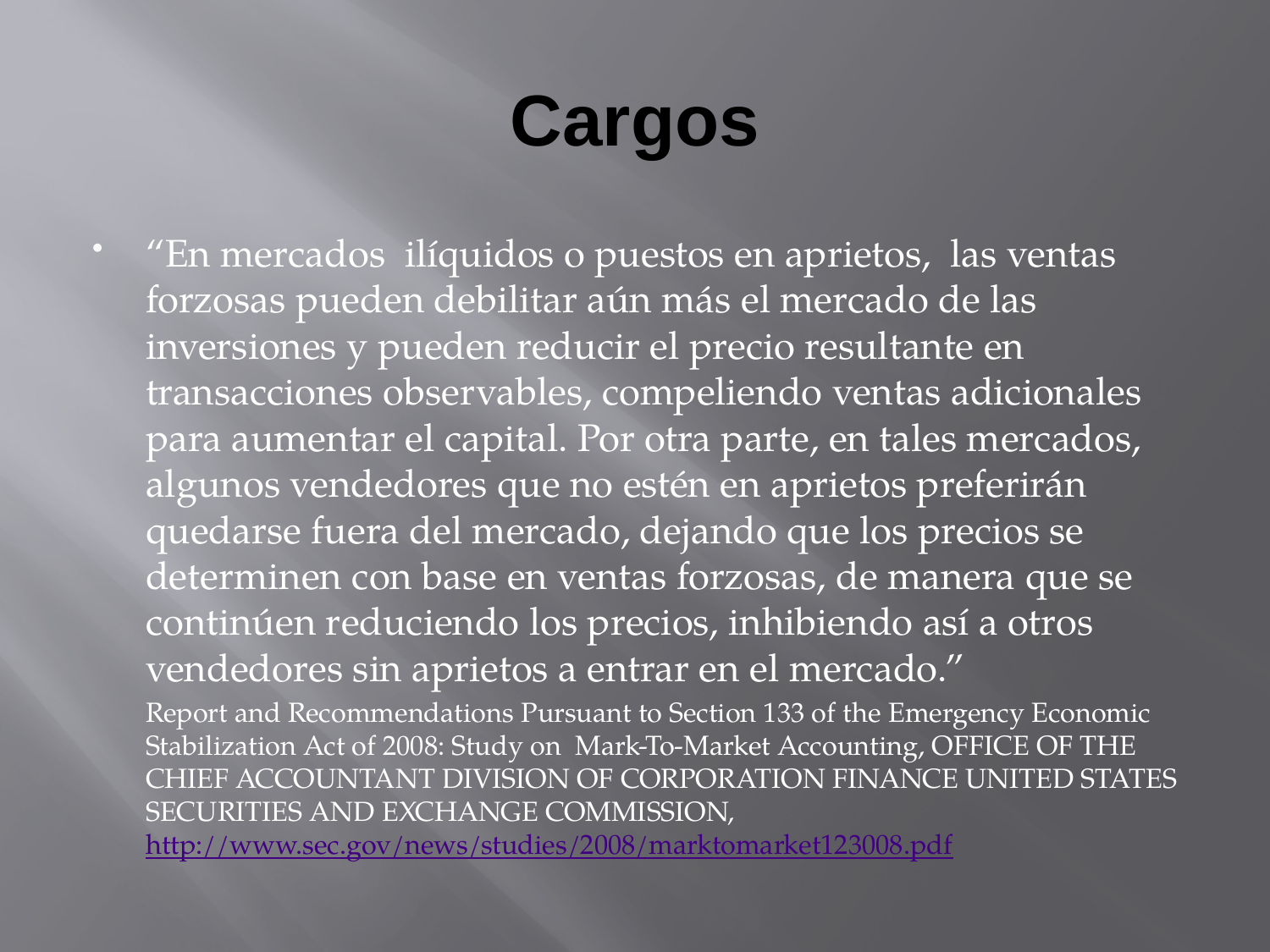

# Cargos
“En mercados  ilíquidos o puestos en aprietos,  las ventas forzosas pueden debilitar aún más el mercado de las inversiones y pueden reducir el precio resultante en transacciones observables, compeliendo ventas adicionales para aumentar el capital. Por otra parte, en tales mercados,  algunos vendedores que no estén en aprietos preferirán quedarse fuera del mercado, dejando que los precios se determinen con base en ventas forzosas, de manera que se continúen reduciendo los precios, inhibiendo así a otros vendedores sin aprietos a entrar en el mercado.”
	Report and Recommendations Pursuant to Section 133 of the Emergency Economic Stabilization Act of 2008: Study on  Mark-To-Market Accounting, OFFICE OF THE CHIEF ACCOUNTANT DIVISION OF CORPORATION FINANCE UNITED STATES SECURITIES AND EXCHANGE COMMISSION, http://www.sec.gov/news/studies/2008/marktomarket123008.pdf